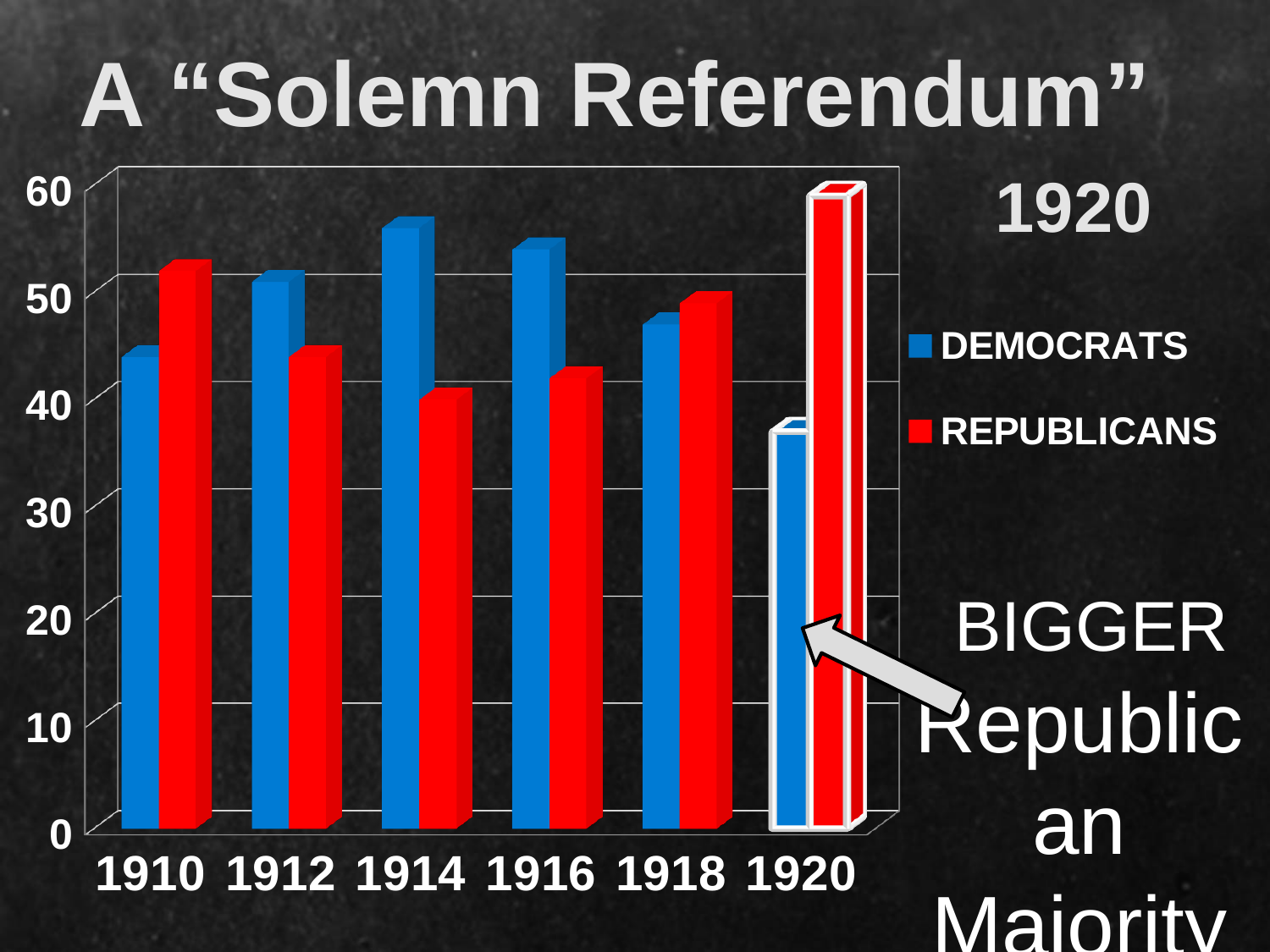

# A “Solemn Referendum”

[unsupported chart]

1920
 BIGGER Republican Majority